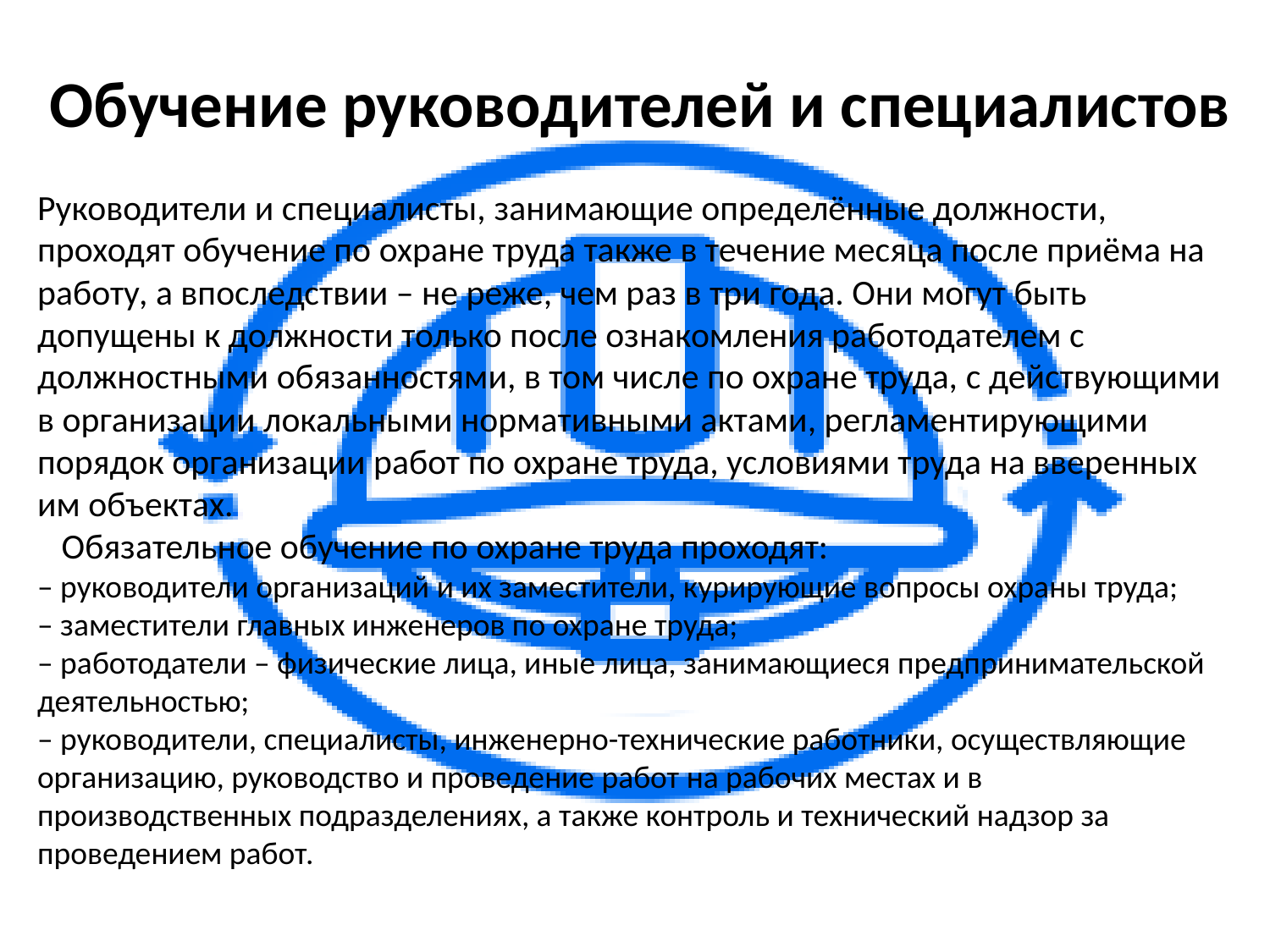

Обучение руководителей и специалистов
Руководители и специалисты, занимающие определённые должности, проходят обучение по охране труда также в течение месяца после приёма на работу, а впоследствии – не реже, чем раз в три года. Они могут быть допущены к должности только после ознакомления работодателем с должностными обязанностями, в том числе по охране труда, с действующими в организации локальными нормативными актами, регламентирующими порядок организации работ по охране труда, условиями труда на вверенных им объектах.
   Обязательное обучение по охране труда проходят:
– руководители организаций и их заместители, курирующие вопросы охраны труда;
– заместители главных инженеров по охране труда;
– работодатели – физические лица, иные лица, занимающиеся предпринимательской деятельностью;
– руководители, специалисты, инженерно-технические работники, осуществляющие организацию, руководство и проведение работ на рабочих местах и в производственных подразделениях, а также контроль и технический надзор за проведением работ.